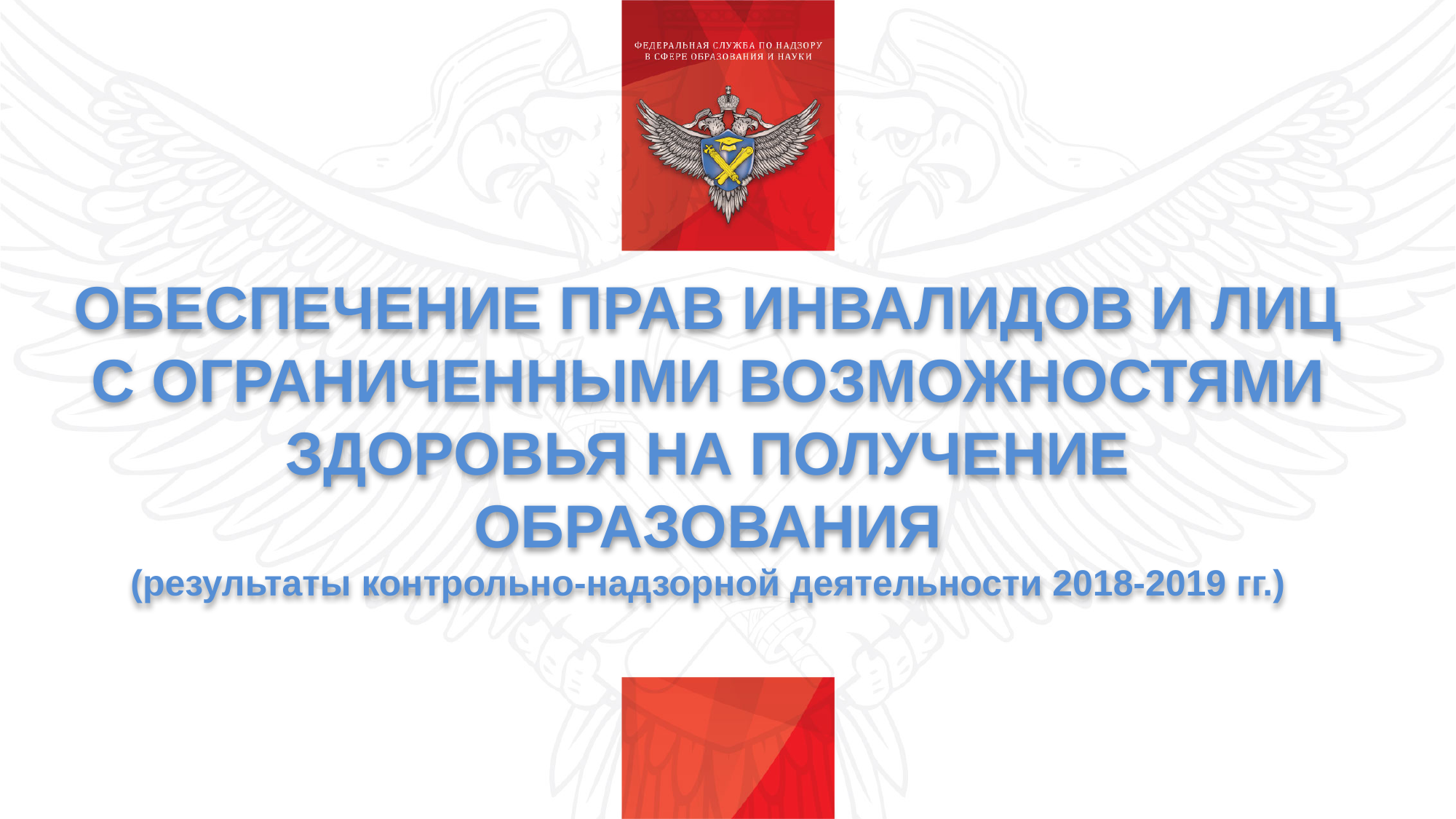

ОБЕСПЕЧЕНИЕ ПРАВ ИНВАЛИДОВ И ЛИЦ С ОГРАНИЧЕННЫМИ ВОЗМОЖНОСТЯМИ ЗДОРОВЬЯ НА ПОЛУЧЕНИЕ ОБРАЗОВАНИЯ
(результаты контрольно-надзорной деятельности 2018-2019 гг.)